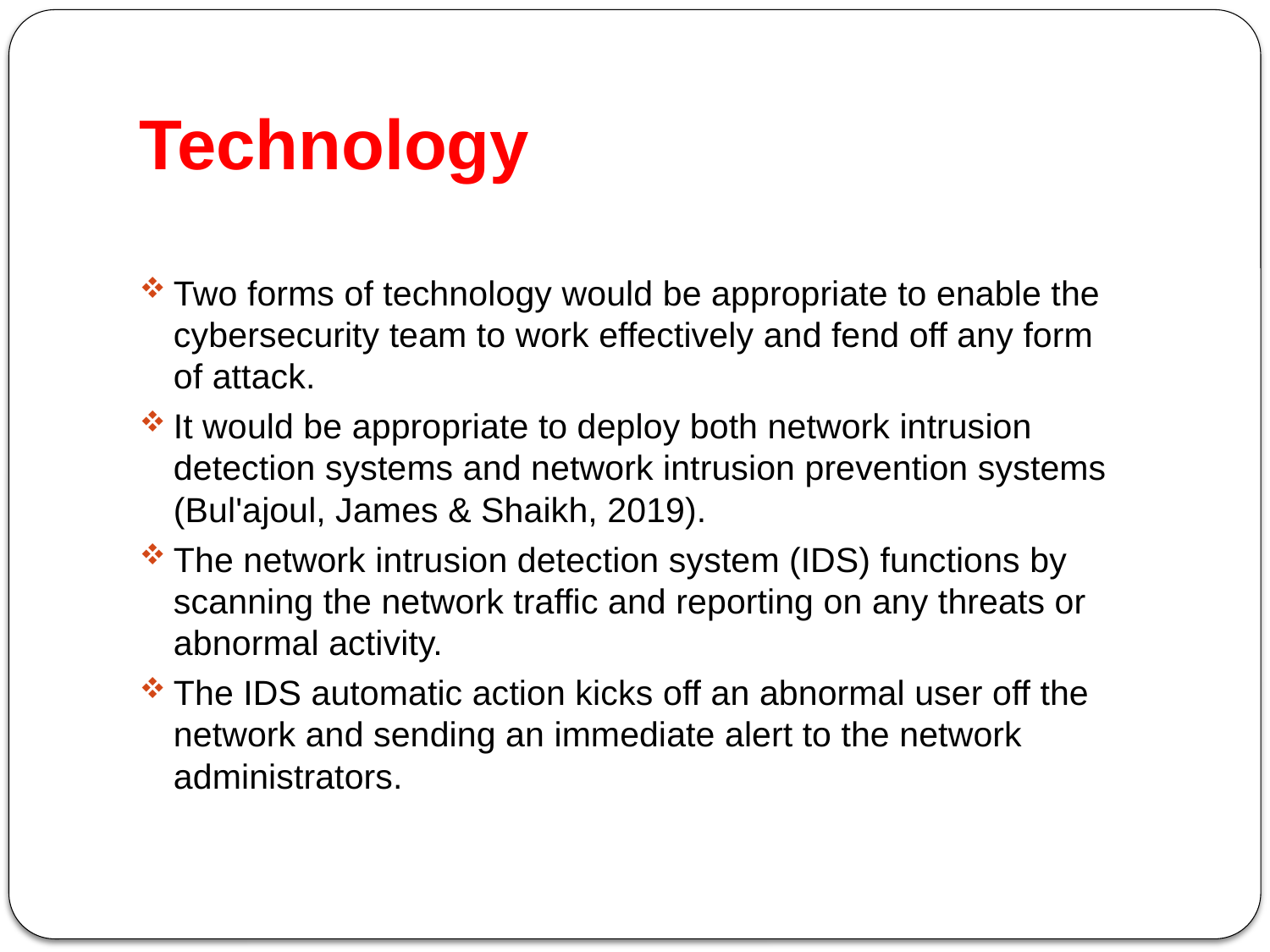

# Technology
Two forms of technology would be appropriate to enable the cybersecurity team to work effectively and fend off any form of attack.
It would be appropriate to deploy both network intrusion detection systems and network intrusion prevention systems (Bul'ajoul, James & Shaikh, 2019).
The network intrusion detection system (IDS) functions by scanning the network traffic and reporting on any threats or abnormal activity.
The IDS automatic action kicks off an abnormal user off the network and sending an immediate alert to the network administrators.